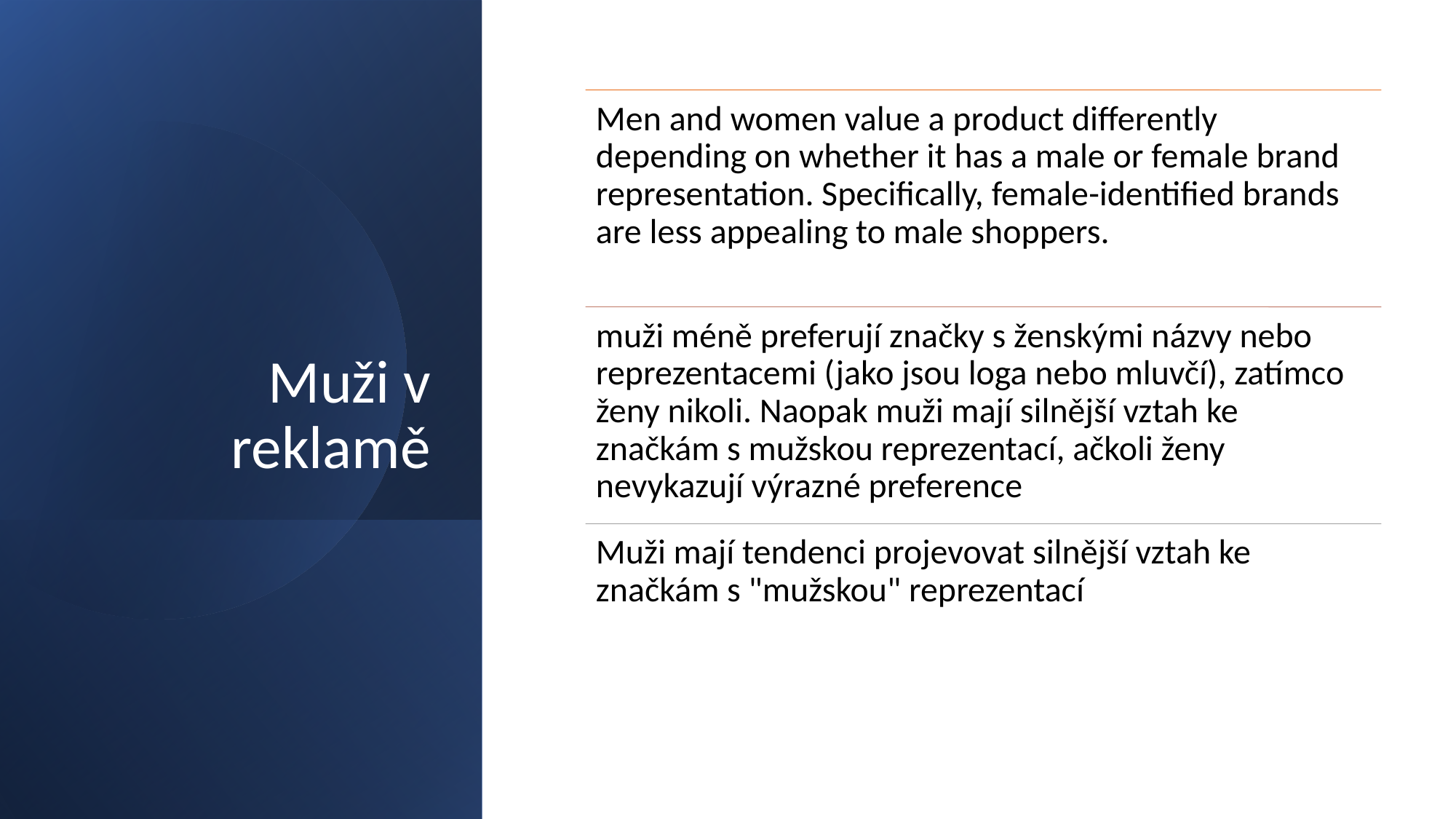

Men and women value a product differently depending on whether it has a male or female brand representation. Specifically, female-identified brands are less appealing to male shoppers.
muži méně preferují značky s ženskými názvy nebo reprezentacemi (jako jsou loga nebo mluvčí), zatímco ženy nikoli. Naopak muži mají silnější vztah ke značkám s mužskou reprezentací, ačkoli ženy nevykazují výrazné preference
Muži mají tendenci projevovat silnější vztah ke značkám s "mužskou" reprezentací

# Muži v reklamě